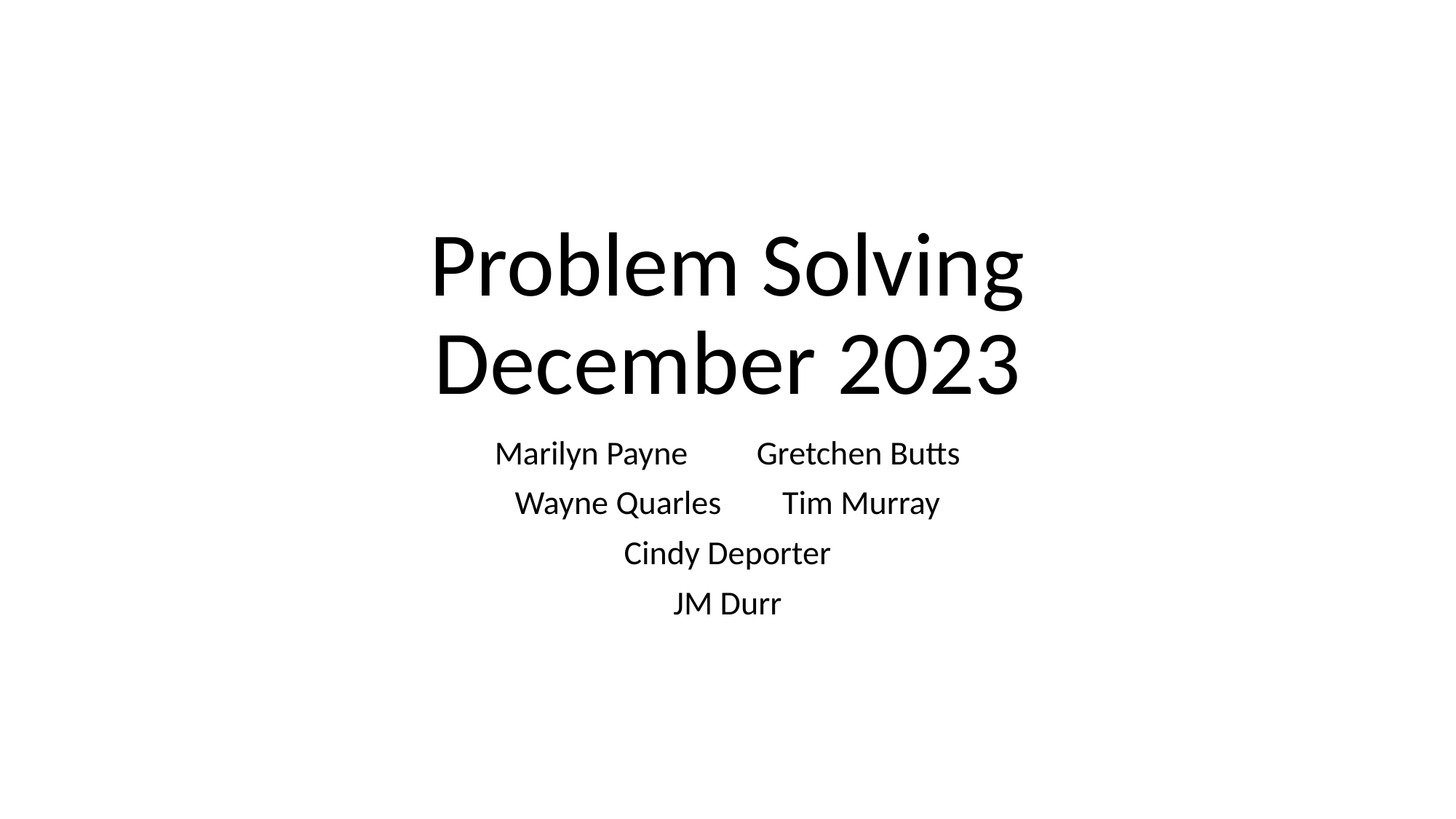

# Problem Solving December 2023
Marilyn Payne         Gretchen Butts
Wayne Quarles        Tim Murray
Cindy Deporter
JM Durr